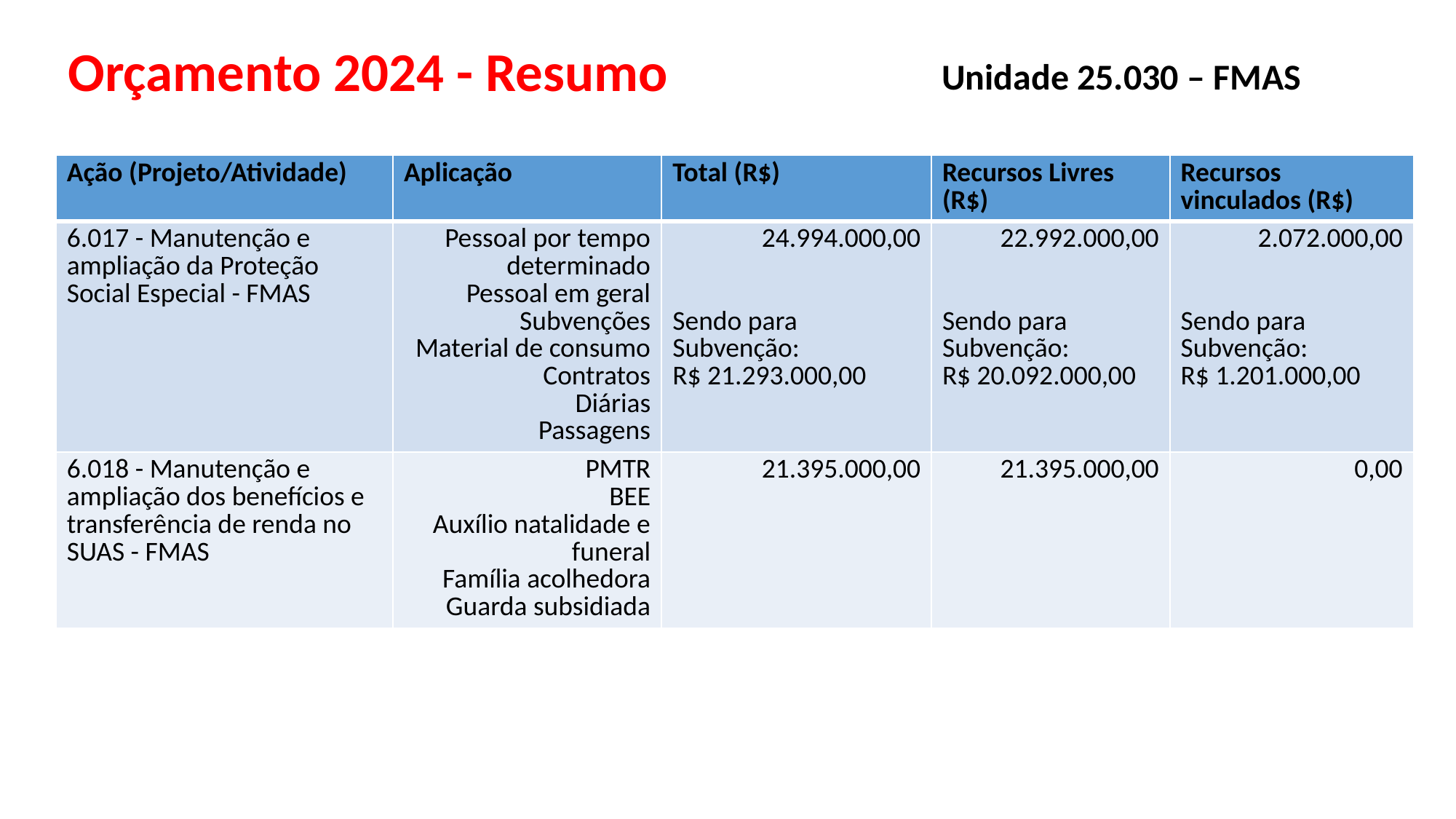

# Orçamento 2024 - Resumo
Unidade 25.030 – FMAS
| Ação (Projeto/Atividade) | Aplicação | Total (R$) | Recursos Livres (R$) | Recursos vinculados (R$) |
| --- | --- | --- | --- | --- |
| 6.017 - Manutenção e ampliação da Proteção Social Especial - FMAS | Pessoal por tempo determinado Pessoal em geral Subvenções Material de consumo Contratos Diárias Passagens | 24.994.000,00 Sendo para Subvenção: R$ 21.293.000,00 | 22.992.000,00 Sendo para Subvenção: R$ 20.092.000,00 | 2.072.000,00 Sendo para Subvenção: R$ 1.201.000,00 |
| 6.018 - Manutenção e ampliação dos benefícios e transferência de renda no SUAS - FMAS | PMTR BEE Auxílio natalidade e funeral Família acolhedora Guarda subsidiada | 21.395.000,00 | 21.395.000,00 | 0,00 |